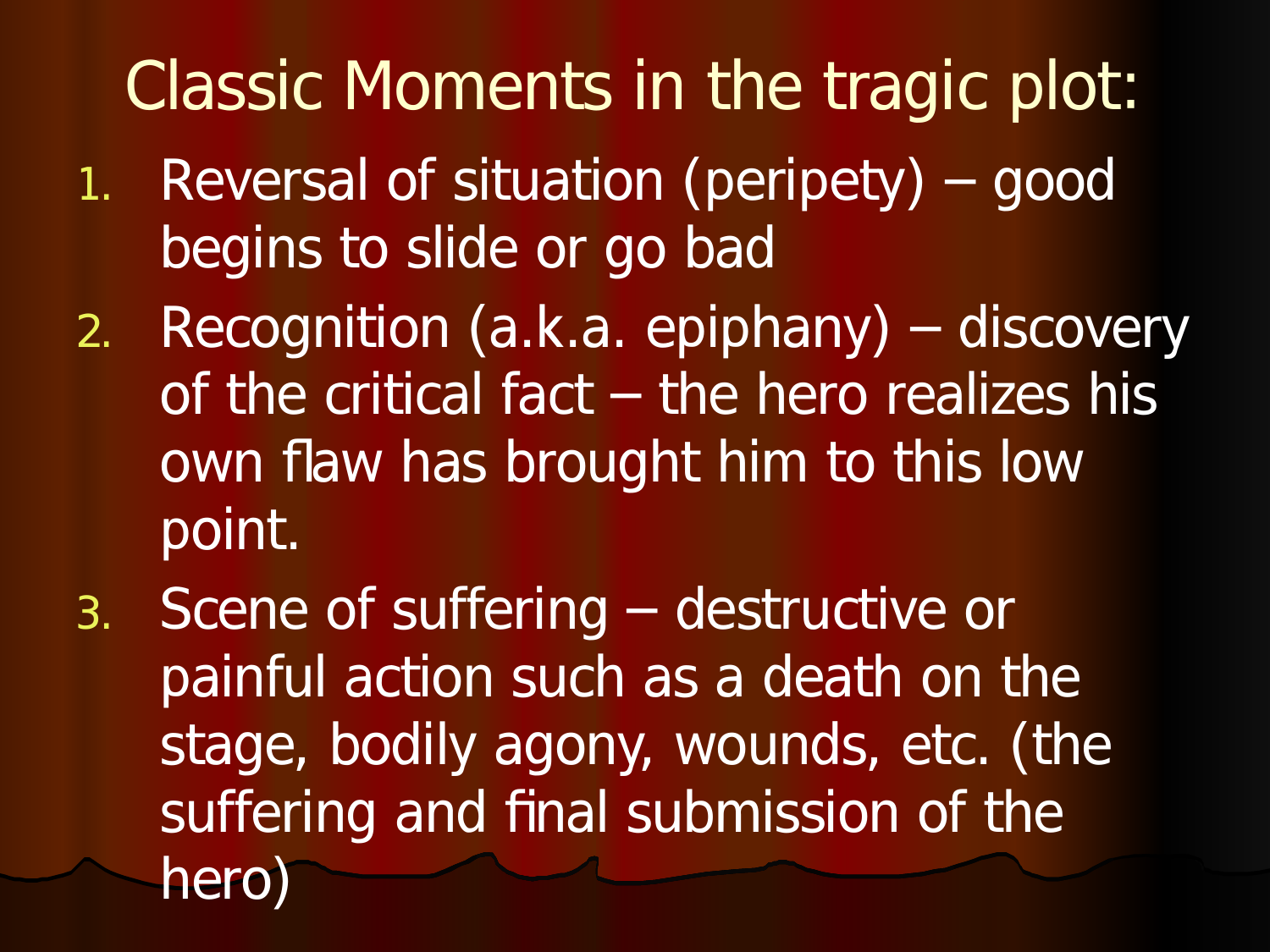

# Classic Moments in the tragic plot:
Reversal of situation (peripety) – good begins to slide or go bad
Recognition (a.k.a. epiphany) – discovery of the critical fact – the hero realizes his own flaw has brought him to this low point.
Scene of suffering – destructive or painful action such as a death on the stage, bodily agony, wounds, etc. (the suffering and final submission of the hero)